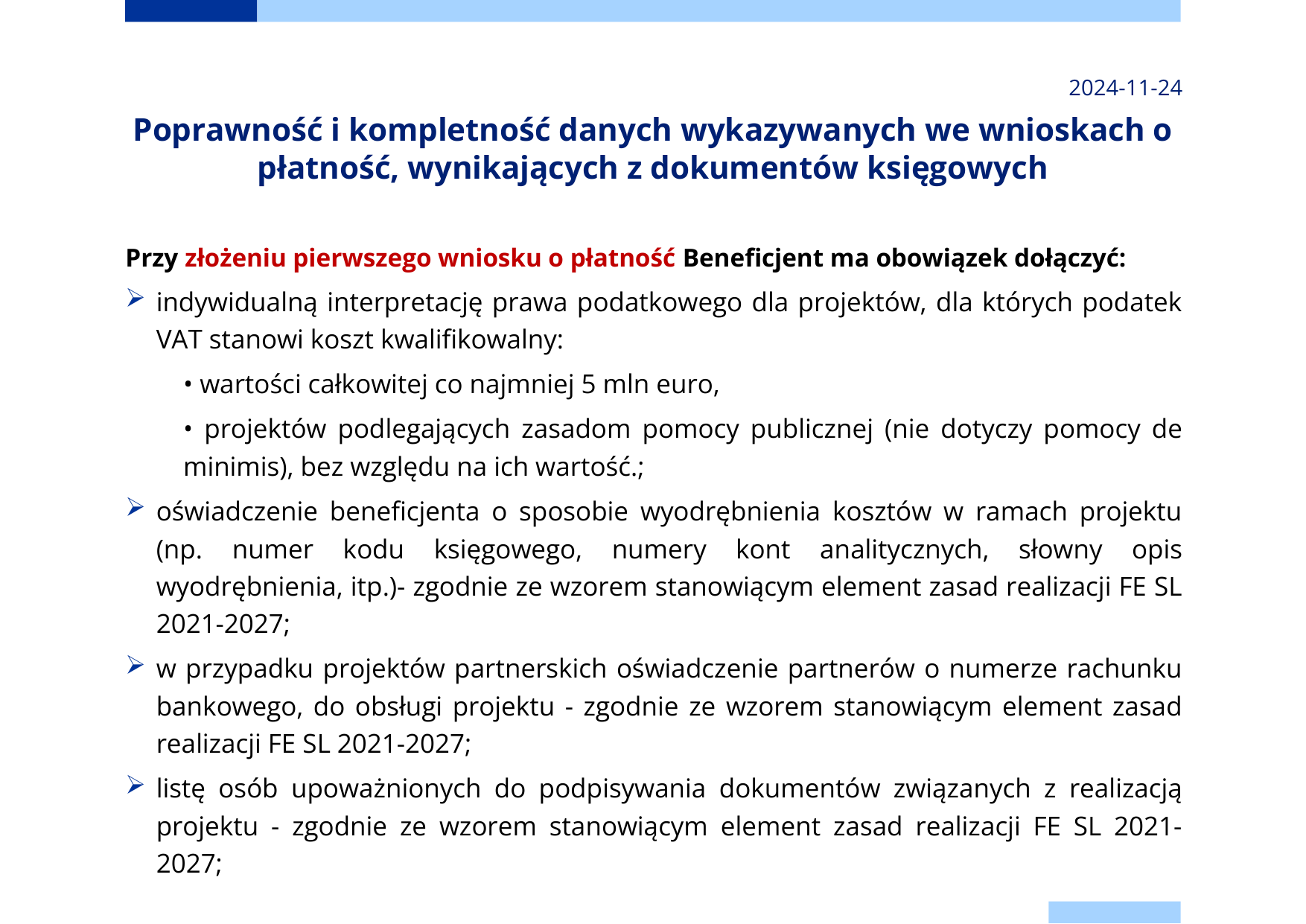

2024-11-24
# Poprawność i kompletność danych wykazywanych we wnioskach o płatność, wynikających z dokumentów księgowych
Przy złożeniu pierwszego wniosku o płatność Beneficjent ma obowiązek dołączyć:
indywidualną interpretację prawa podatkowego dla projektów, dla których podatek VAT stanowi koszt kwalifikowalny:
• wartości całkowitej co najmniej 5 mln euro,
• projektów podlegających zasadom pomocy publicznej (nie dotyczy pomocy de minimis), bez względu na ich wartość.;
oświadczenie beneficjenta o sposobie wyodrębnienia kosztów w ramach projektu (np. numer kodu księgowego, numery kont analitycznych, słowny opis wyodrębnienia, itp.)- zgodnie ze wzorem stanowiącym element zasad realizacji FE SL 2021-2027;
w przypadku projektów partnerskich oświadczenie partnerów o numerze rachunku bankowego, do obsługi projektu - zgodnie ze wzorem stanowiącym element zasad realizacji FE SL 2021-2027;
listę osób upoważnionych do podpisywania dokumentów związanych z realizacją projektu - zgodnie ze wzorem stanowiącym element zasad realizacji FE SL 2021-2027;